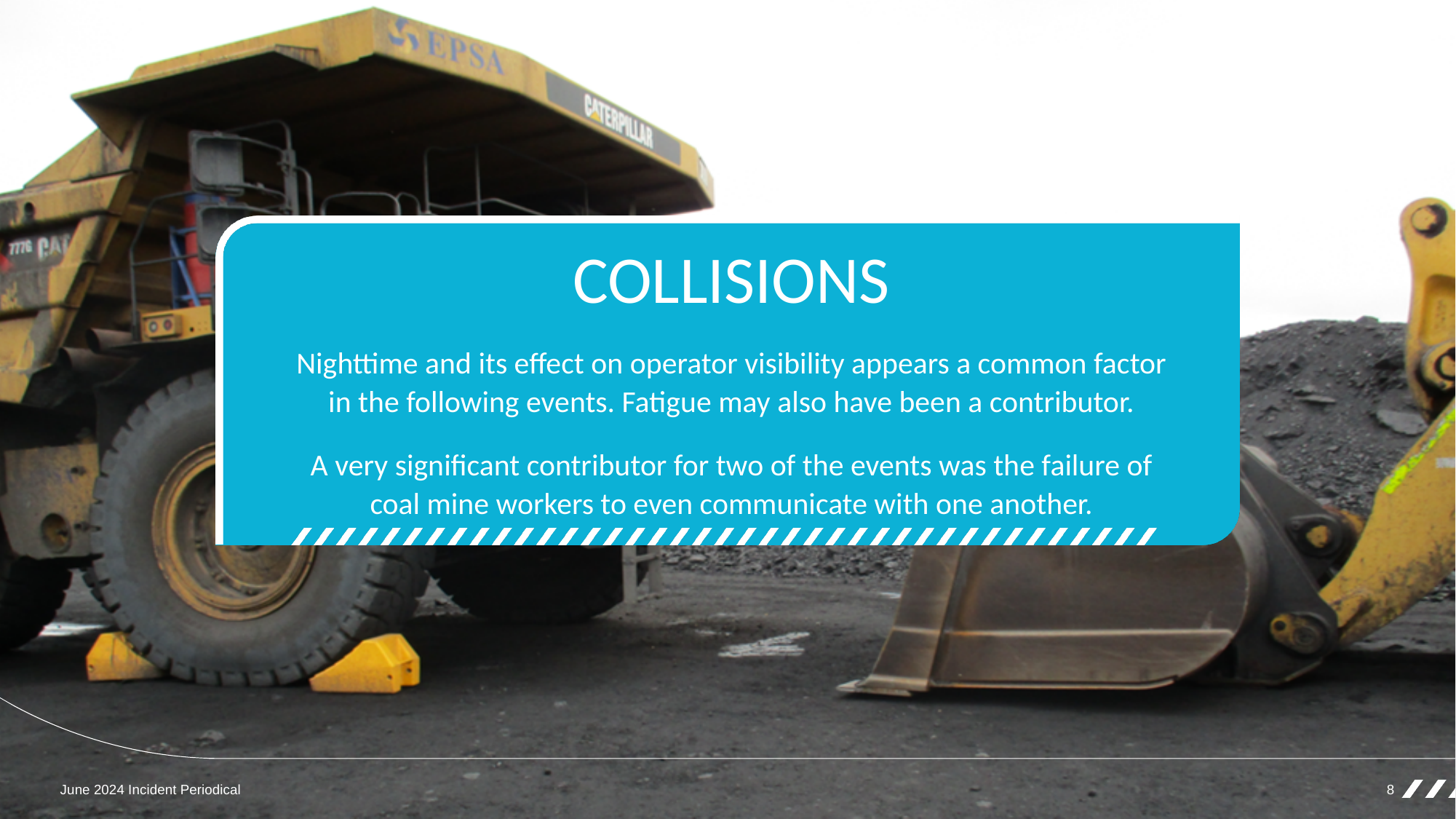

COLLISIONS
Nighttime and its effect on operator visibility appears a common factor in the following events. Fatigue may also have been a contributor.
A very significant contributor for two of the events was the failure of coal mine workers to even communicate with one another.

June 2024 Incident Periodical
8